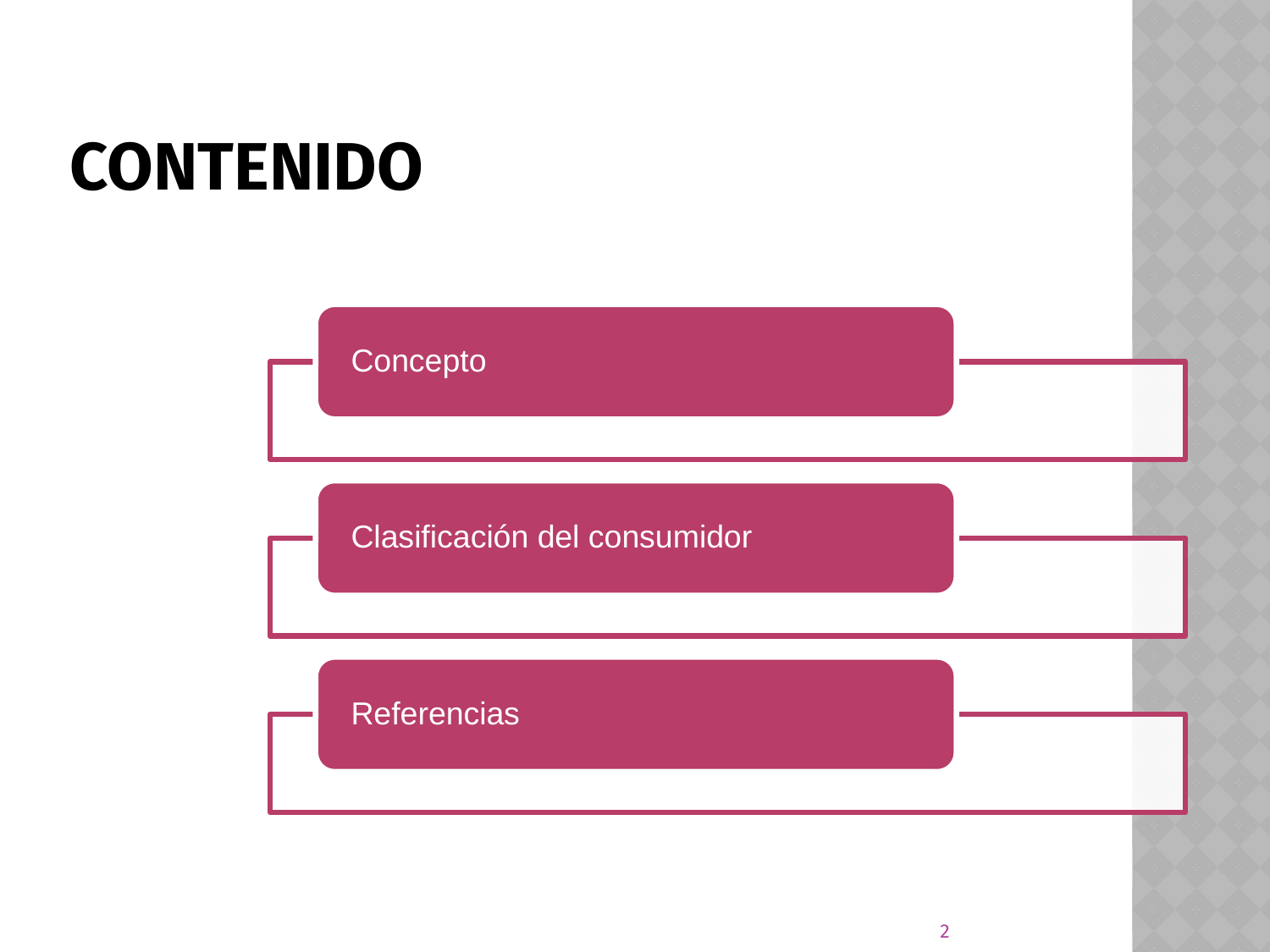

# Contenido
Concepto
Clasificación del consumidor
Referencias
2